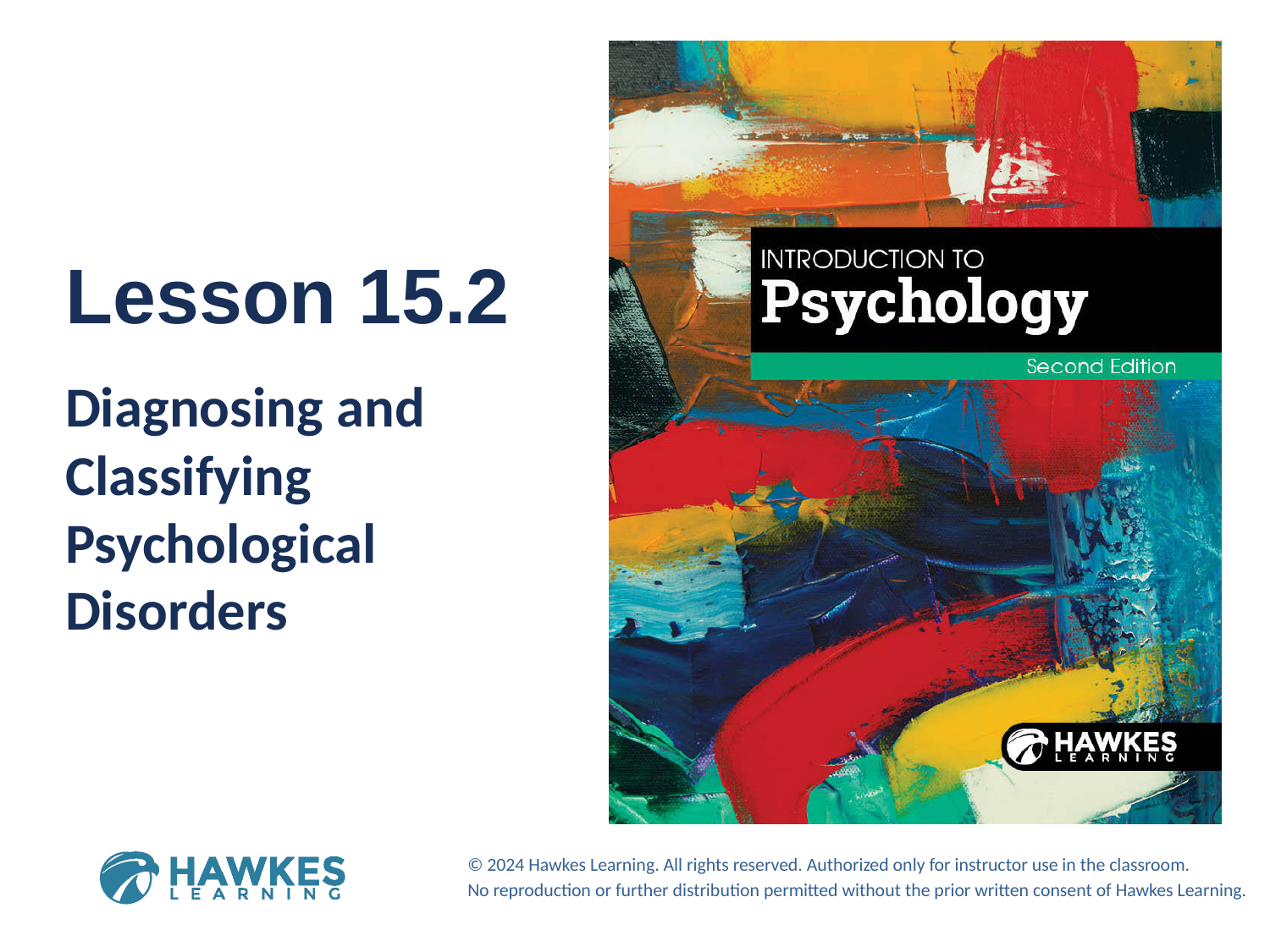

Lesson 15.2
Diagnosing and Classifying Psychological Disorders